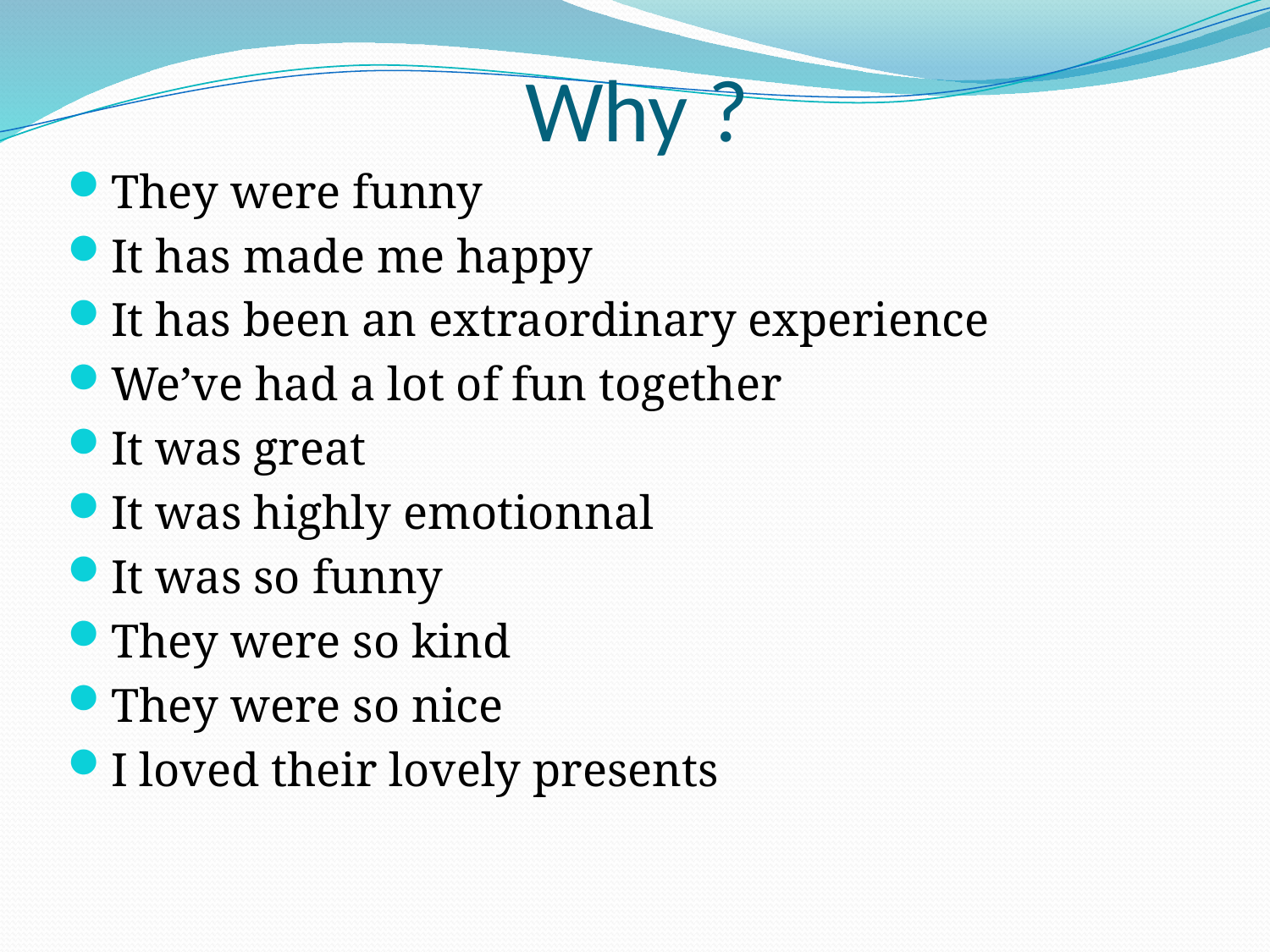

# Why ?
They were funny
It has made me happy
It has been an extraordinary experience
We’ve had a lot of fun together
It was great
It was highly emotionnal
It was so funny
They were so kind
They were so nice
I loved their lovely presents